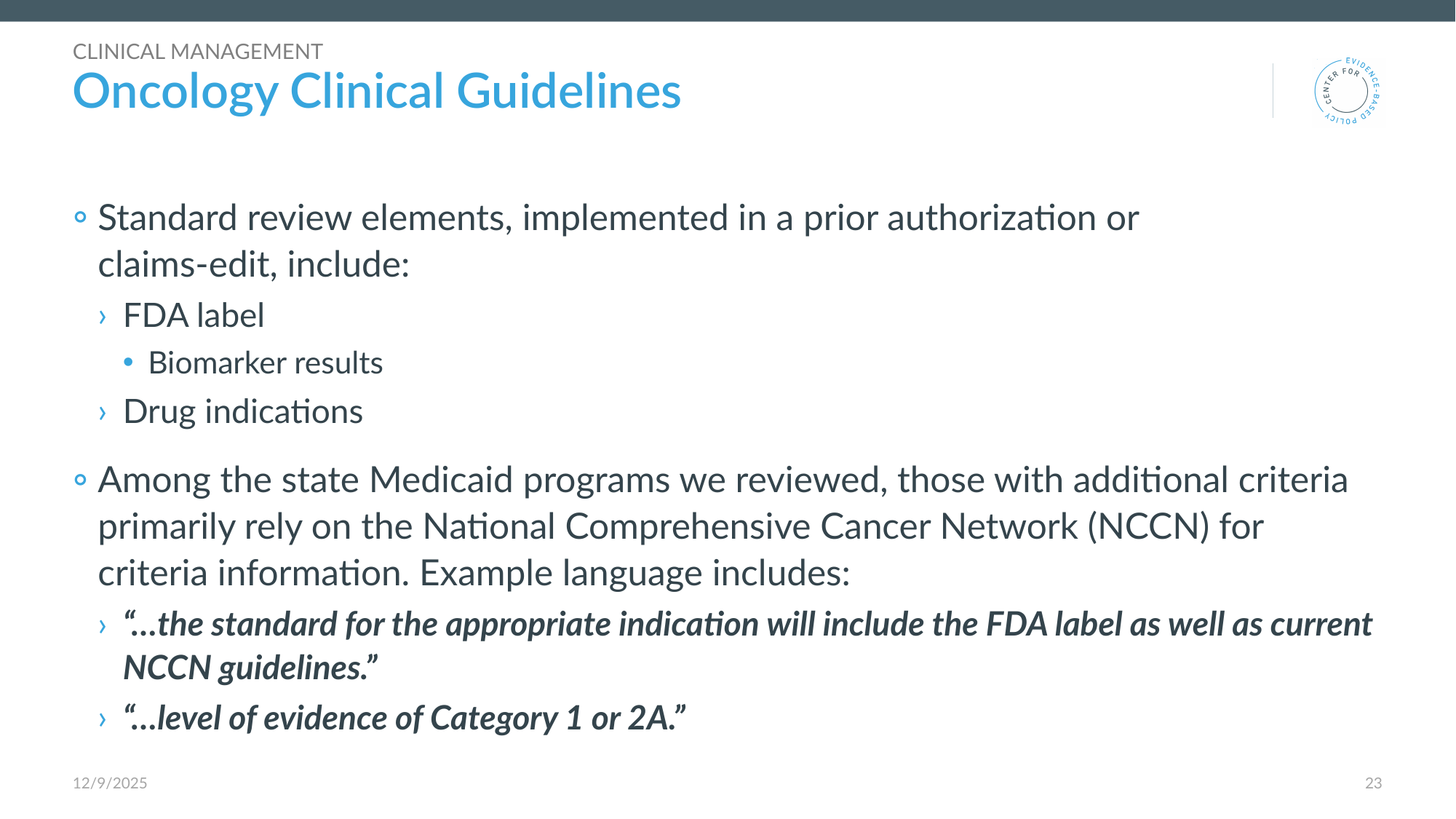

Clinical management
# Oncology Clinical Guidelines
Standard review elements, implemented in a prior authorization or
claims-edit, include:
FDA label
Biomarker results
Drug indications
Among the state Medicaid programs we reviewed, those with additional criteria primarily rely on the National Comprehensive Cancer Network (NCCN) for criteria information. Example language includes:
“…the standard for the appropriate indication will include the FDA label as well as current NCCN guidelines.”
“…level of evidence of Category 1 or 2A.”

12/9/2025
23